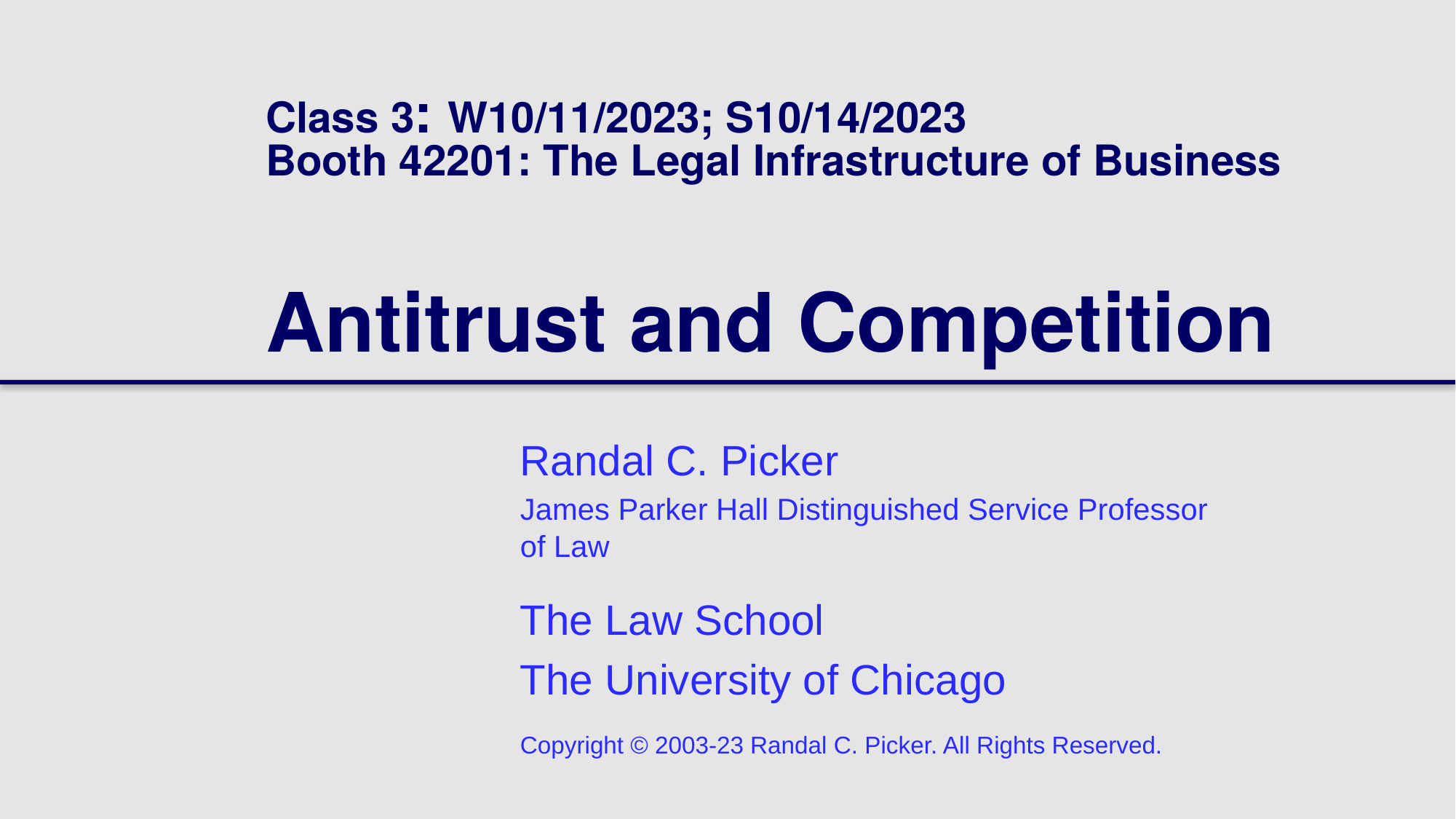

# Class 3: W10/11/2023; S10/14/2023 Booth 42201: The Legal Infrastructure of Business Antitrust and Competition
Randal C. Picker
James Parker Hall Distinguished Service Professor of Law

The Law School
The University of Chicago

Copyright © 2003-23 Randal C. Picker. All Rights Reserved.